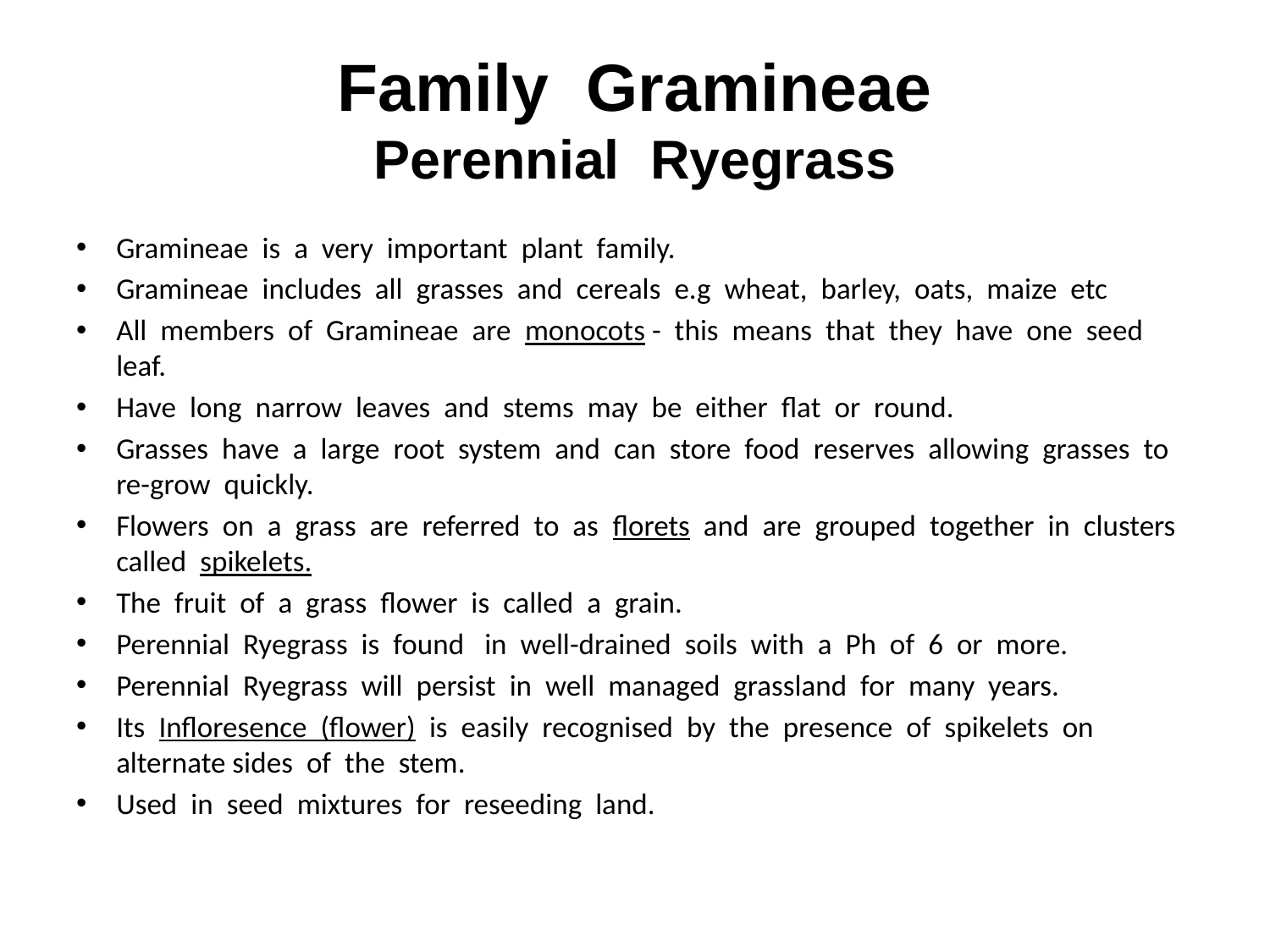

# Family  Gramineae Perennial  Ryegrass
Gramineae  is  a  very  important  plant  family.
Gramineae  includes  all  grasses  and  cereals  e.g  wheat,  barley,  oats,  maize  etc
All  members  of  Gramineae  are  monocots -  this  means  that  they  have  one  seed  leaf.
Have  long  narrow  leaves  and  stems  may  be  either  flat  or  round.
Grasses  have  a  large  root  system  and  can  store  food  reserves  allowing  grasses  to  re-grow  quickly.
Flowers  on  a  grass  are  referred  to  as  florets  and  are  grouped  together  in  clusters  called  spikelets.
The  fruit  of  a  grass  flower  is  called  a  grain.
Perennial  Ryegrass  is  found   in  well-drained  soils  with  a  Ph  of  6  or  more.
Perennial  Ryegrass  will  persist  in  well  managed  grassland  for  many  years.
Its  Infloresence  (flower)  is  easily  recognised  by  the  presence  of  spikelets  on  alternate sides  of  the  stem.
Used  in  seed  mixtures  for  reseeding  land.